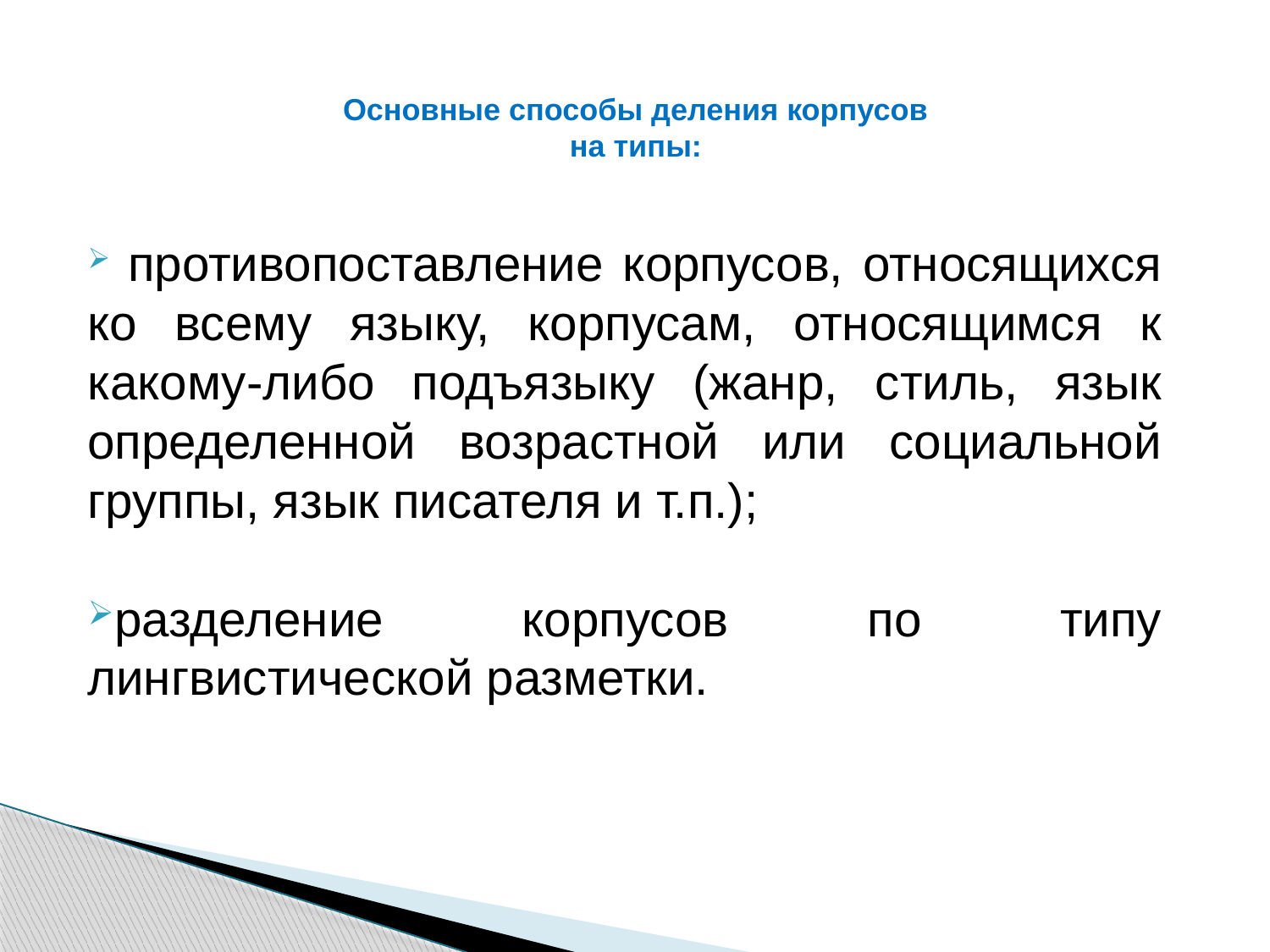

# Основные способы деления корпусов на типы:
 противопоставление корпусов, относящихся ко всему языку, корпусам, относящимся к какому-либо подъязыку (жанр, стиль, язык определенной возрастной или социальной группы, язык писателя и т.п.);

разделение корпусов по типу лингвистической разметки.